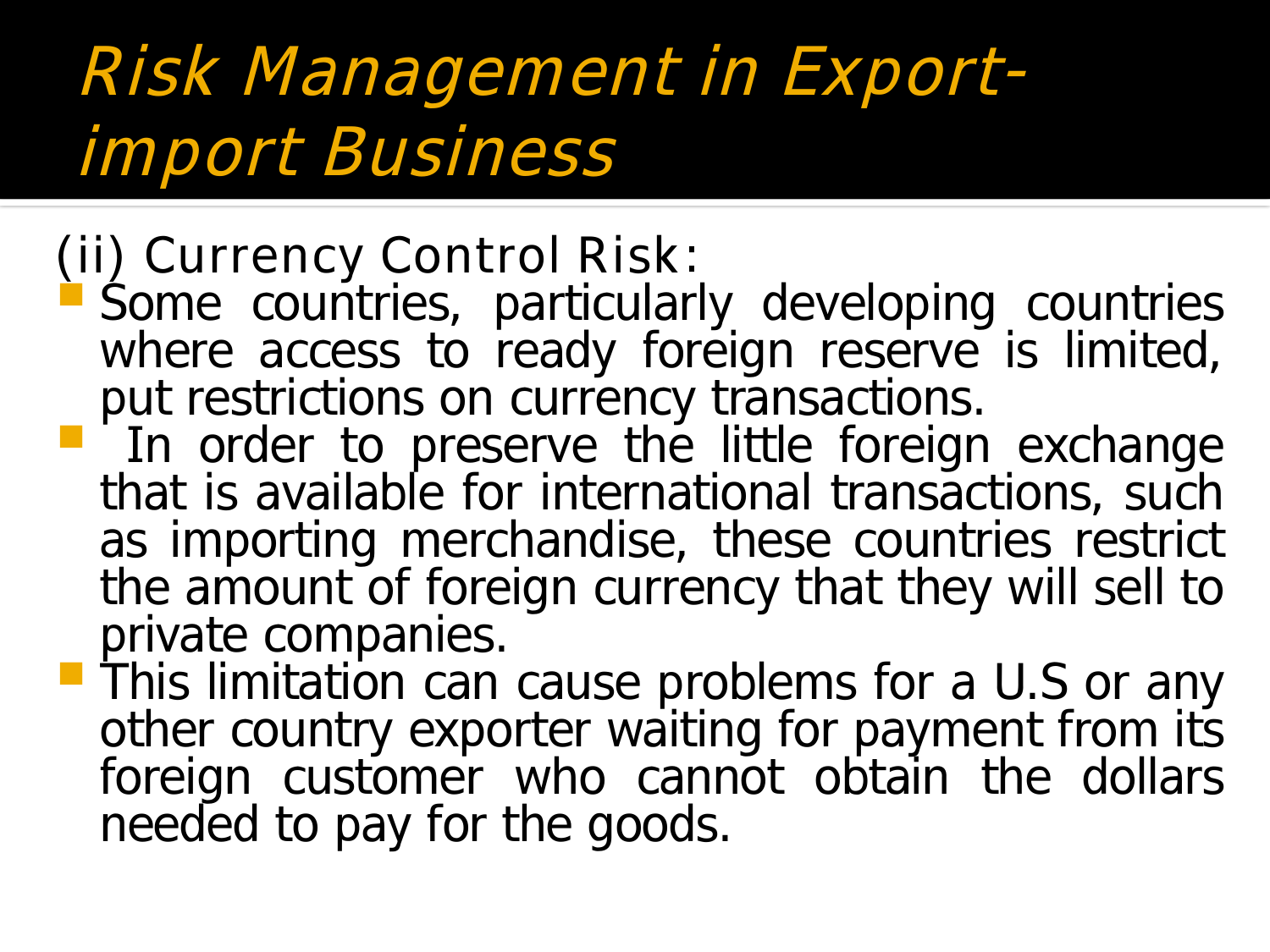

# Risk Management in Export-import Business
(ii) Currency Control Risk:
Some countries, particularly developing countries where access to ready foreign reserve is limited, put restrictions on currency transactions.
 In order to preserve the little foreign exchange that is available for international transactions, such as importing merchandise, these countries restrict the amount of foreign currency that they will sell to private companies.
This limitation can cause problems for a U.S or any other country exporter waiting for payment from its foreign customer who cannot obtain the dollars needed to pay for the goods.